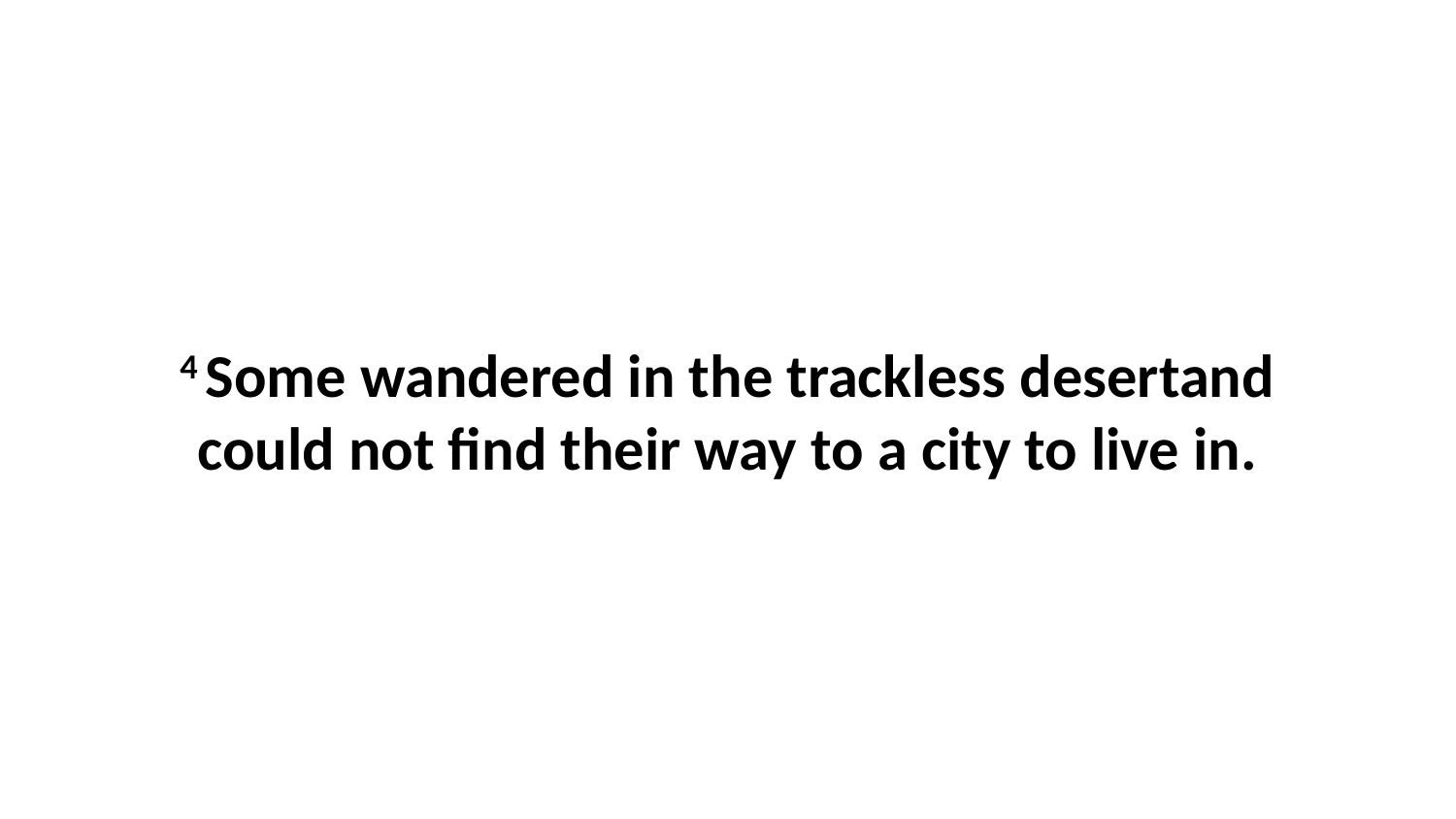

4 Some wandered in the trackless desertand could not find their way to a city to live in.